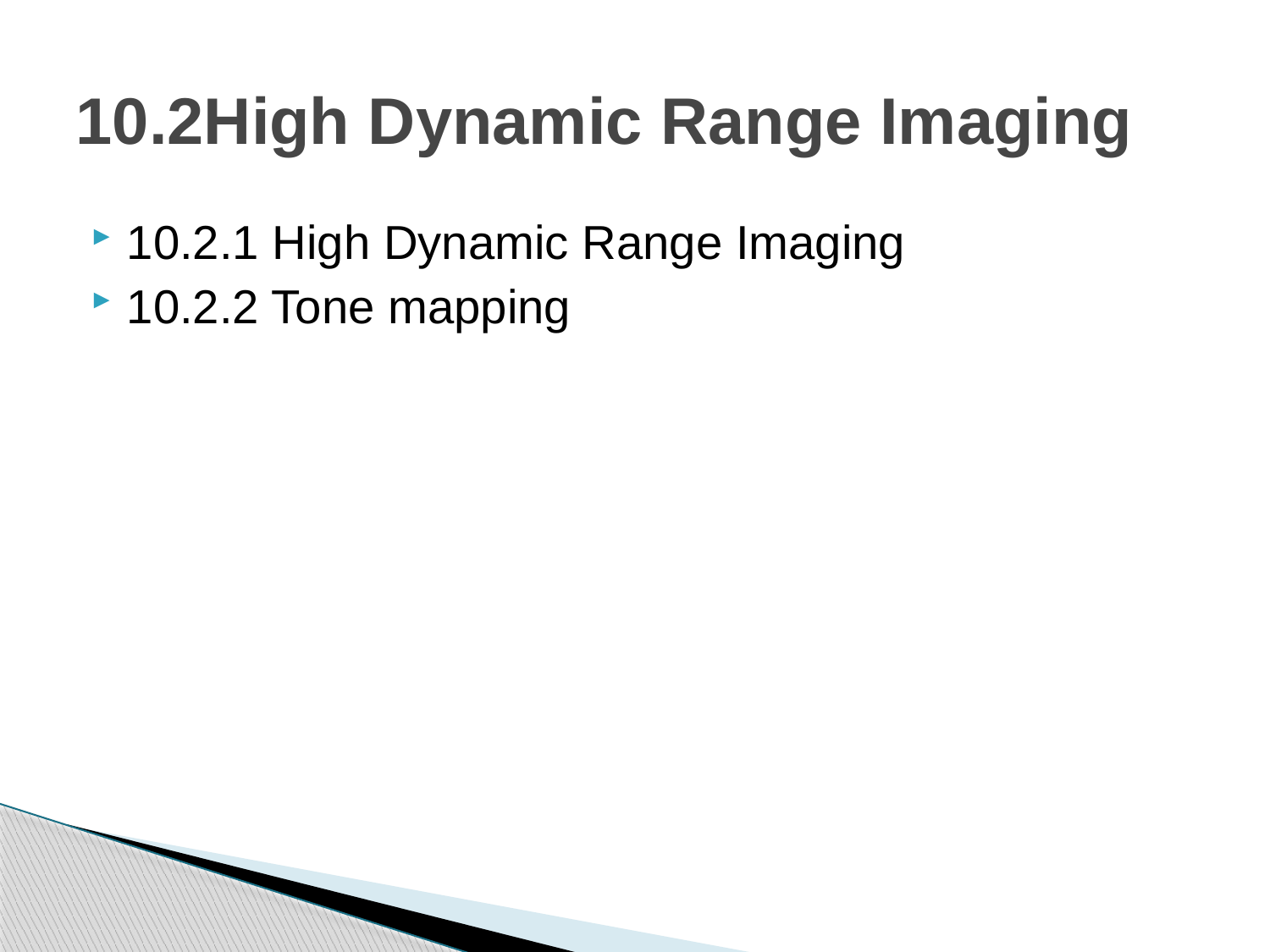

# 10.2High Dynamic Range Imaging
10.2.1 High Dynamic Range Imaging
10.2.2 Tone mapping